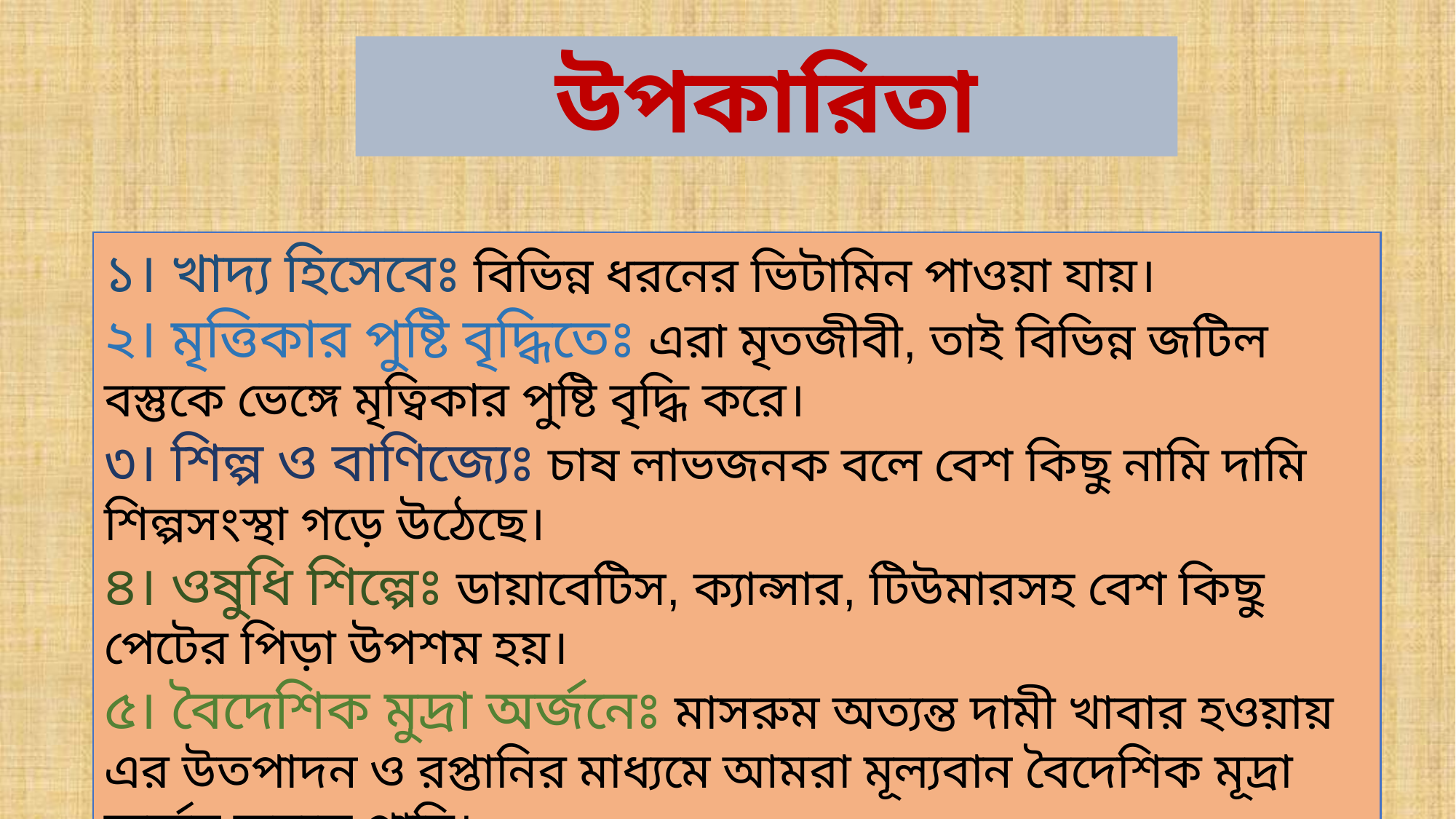

উপকারিতা
১। খাদ্য হিসেবেঃ বিভিন্ন ধরনের ভিটামিন পাওয়া যায়।
২। মৃত্তিকার পুষ্টি বৃদ্ধিতেঃ এরা মৃতজীবী, তাই বিভিন্ন জটিল বস্তুকে ভেঙ্গে মৃত্বিকার পুষ্টি বৃদ্ধি করে।
৩। শিল্প ও বাণিজ্যেঃ চাষ লাভজনক বলে বেশ কিছু নামি দামি শিল্পসংস্থা গড়ে উঠেছে।
৪। ওষুধি শিল্পেঃ ডায়াবেটিস, ক্যান্সার, টিউমারসহ বেশ কিছু পেটের পিড়া উপশম হয়।
৫। বৈদেশিক মুদ্রা অর্জনেঃ মাসরুম অত্যন্ত দামী খাবার হওয়ায় এর উতপাদন ও রপ্তানির মাধ্যমে আমরা মূল্যবান বৈদেশিক মূদ্রা অর্জন করতে পারি।